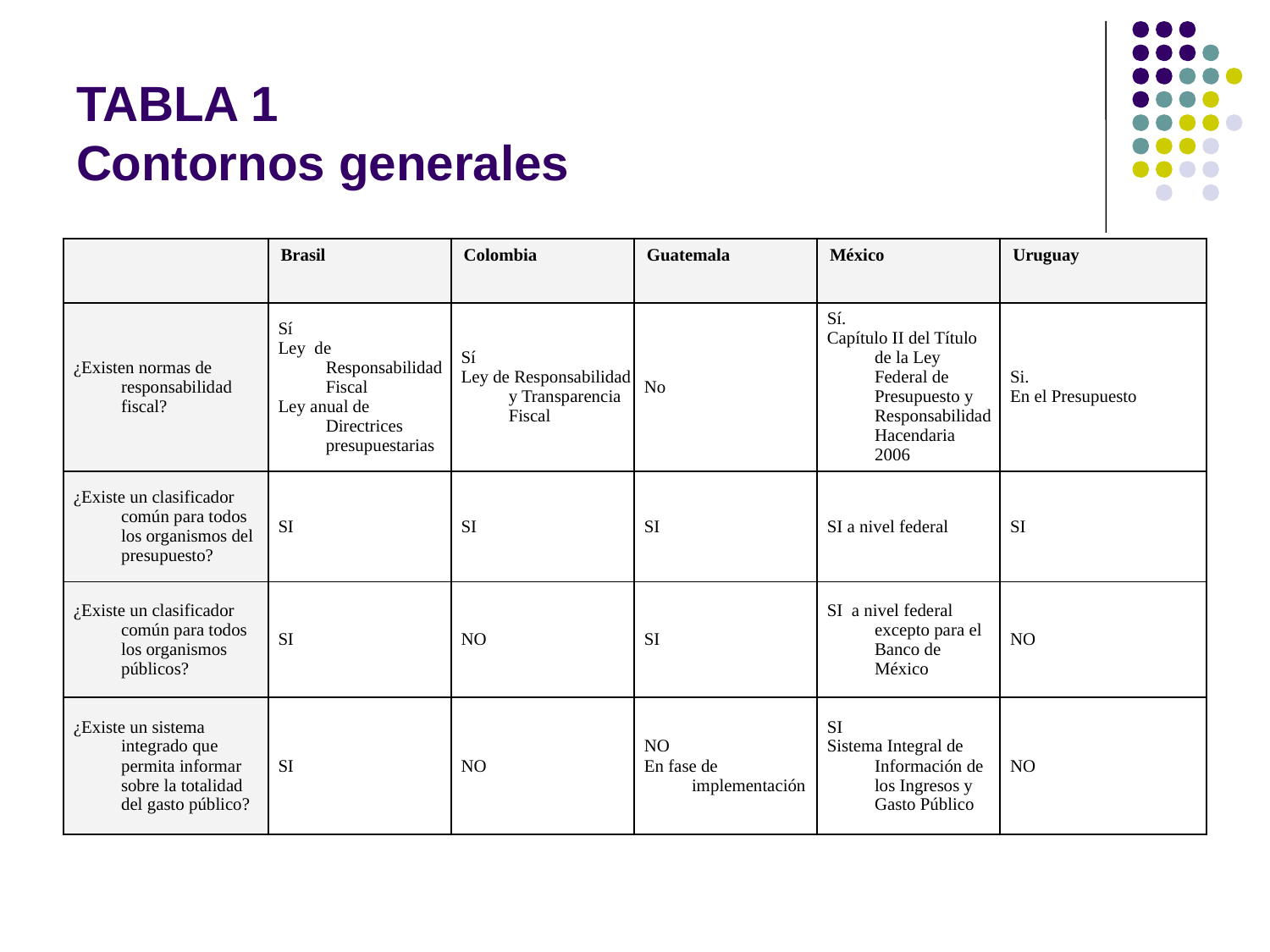

# TABLA 1 Contornos generales
|  | Brasil | Colombia | Guatemala | México | Uruguay |
| --- | --- | --- | --- | --- | --- |
| ¿Existen normas de responsabilidad fiscal? | Sí Ley de Responsabilidad Fiscal Ley anual de Directrices presupuestarias | Sí Ley de Responsabilidad y Transparencia Fiscal | No | Sí. Capítulo II del Título de la Ley Federal de Presupuesto y Responsabilidad Hacendaria 2006 | Si. En el Presupuesto |
| ¿Existe un clasificador común para todos los organismos del presupuesto? | SI | SI | SI | SI a nivel federal | SI |
| ¿Existe un clasificador común para todos los organismos públicos? | SI | NO | SI | SI a nivel federal excepto para el Banco de México | NO |
| ¿Existe un sistema integrado que permita informar sobre la totalidad del gasto público? | SI | NO | NO En fase de implementación | SI Sistema Integral de Información de los Ingresos y Gasto Público | NO |